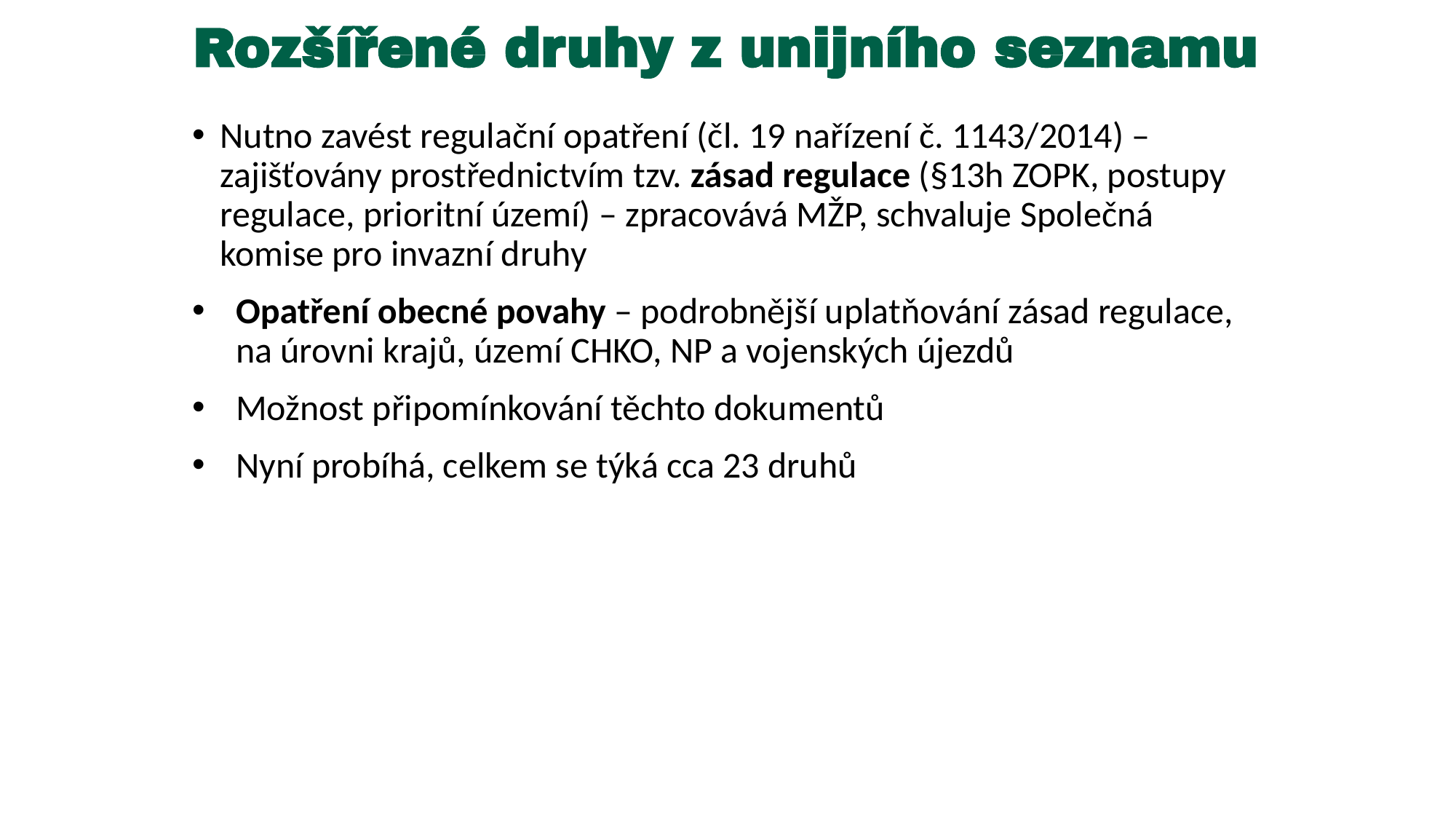

# Rozšířené druhy z unijního seznamu
Nutno zavést regulační opatření (čl. 19 nařízení č. 1143/2014) – zajišťovány prostřednictvím tzv. zásad regulace (§13h ZOPK, postupy regulace, prioritní území) – zpracovává MŽP, schvaluje Společná komise pro invazní druhy
Opatření obecné povahy – podrobnější uplatňování zásad regulace, na úrovni krajů, území CHKO, NP a vojenských újezdů
Možnost připomínkování těchto dokumentů
Nyní probíhá, celkem se týká cca 23 druhů